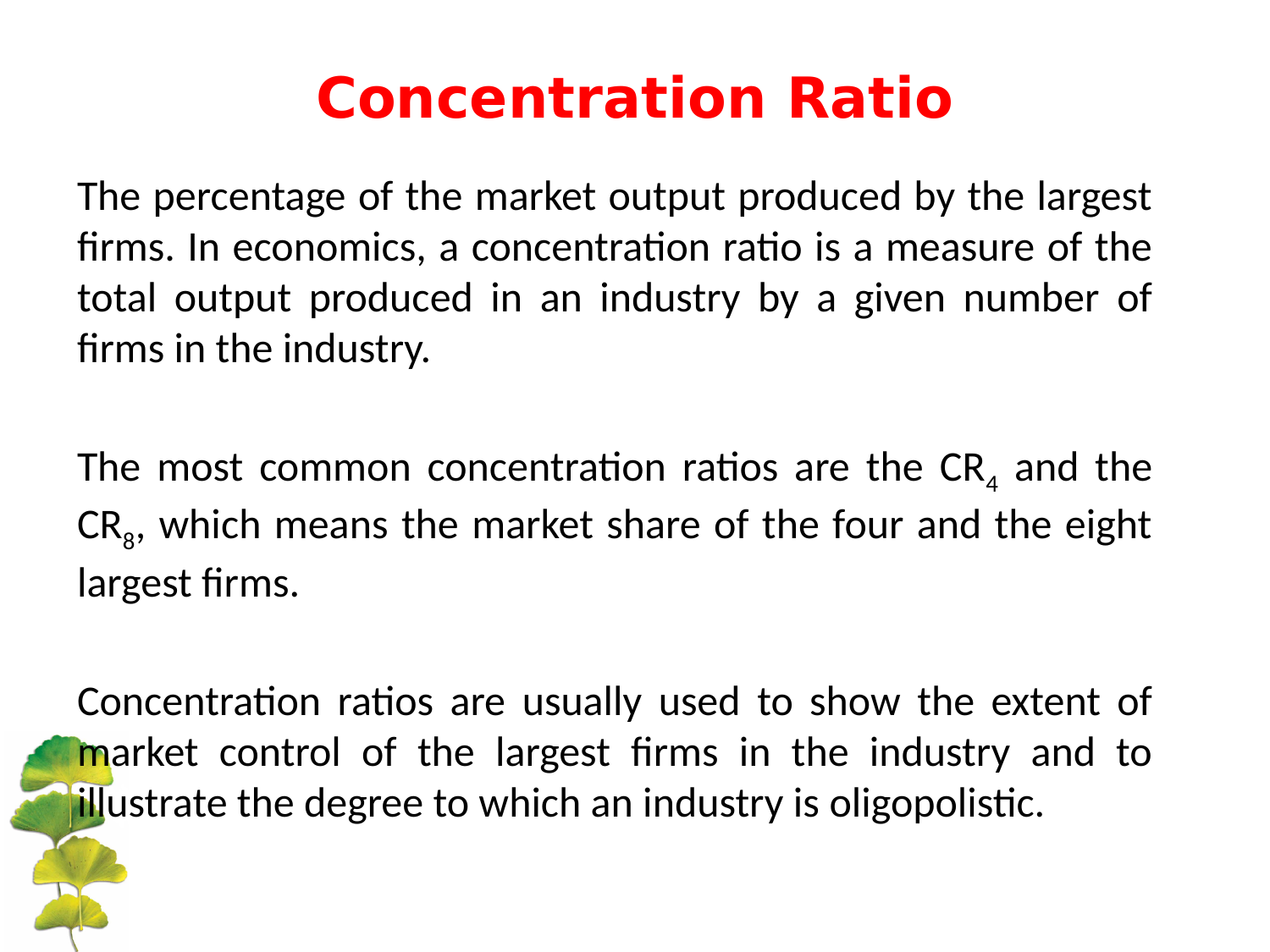

Concentration Ratio
The percentage of the market output produced by the largest firms. In economics, a concentration ratio is a measure of the total output produced in an industry by a given number of firms in the industry.

The most common concentration ratios are the CR4 and the CR8, which means the market share of the four and the eight largest firms.

Concentration ratios are usually used to show the extent of market control of the largest firms in the industry and to illustrate the degree to which an industry is oligopolistic.